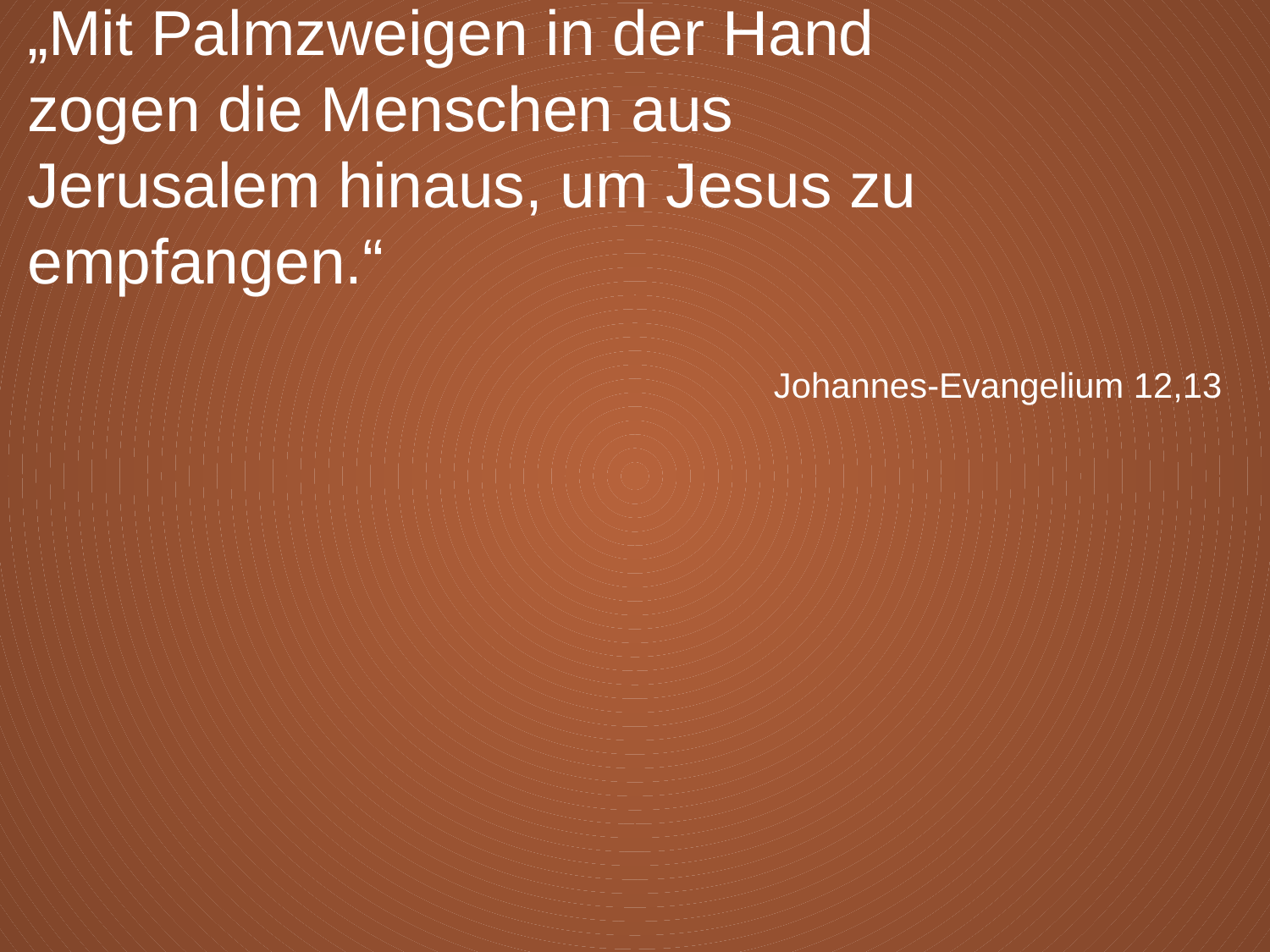

„Mit Palmzweigen in der Hand zogen die Menschen aus Jerusalem hinaus, um Jesus zu empfangen.“
Johannes-Evangelium 12,13